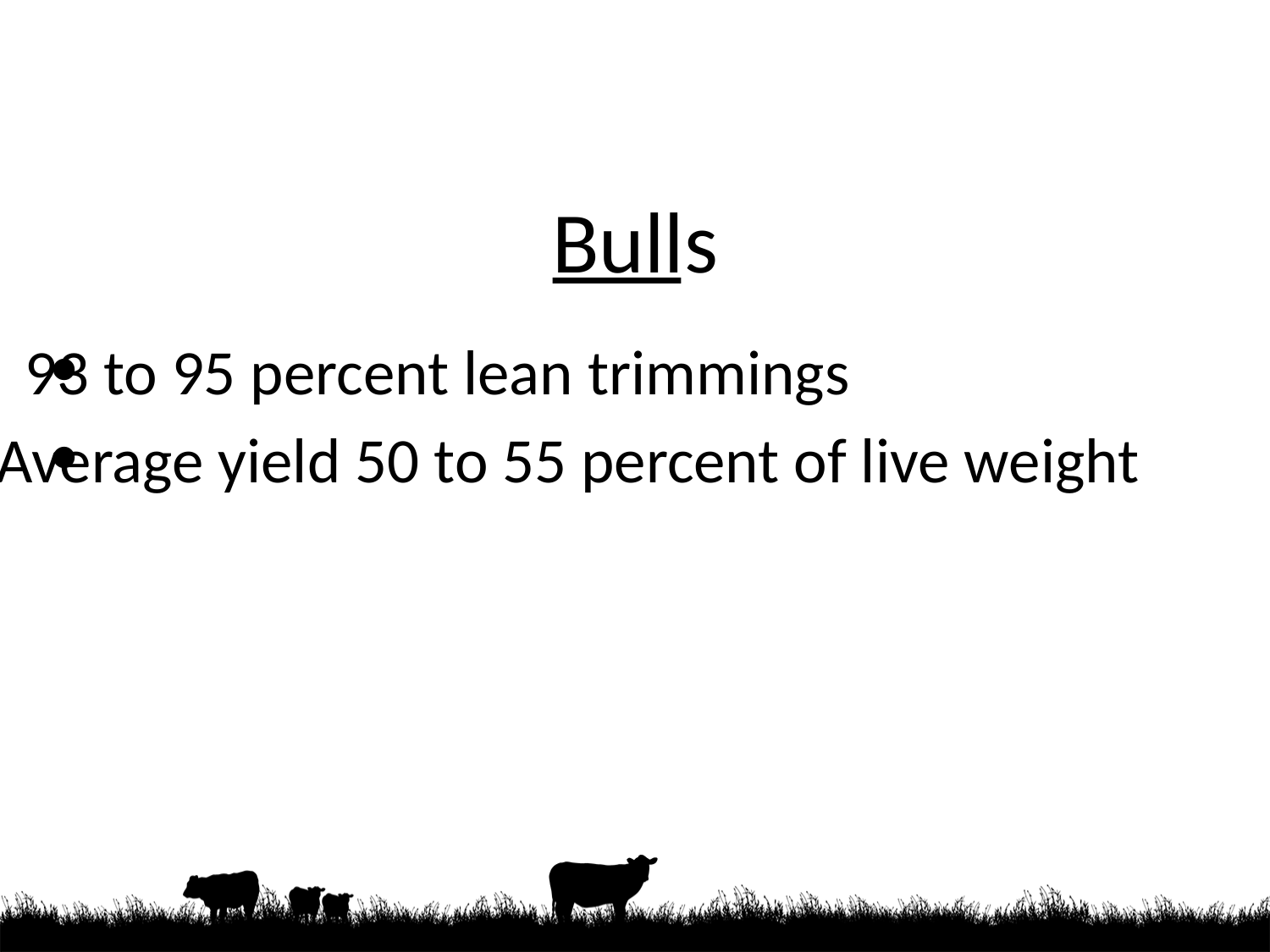

Bulls

•
93 to 95 percent lean trimmings

•
Average yield 50 to 55 percent of live weight